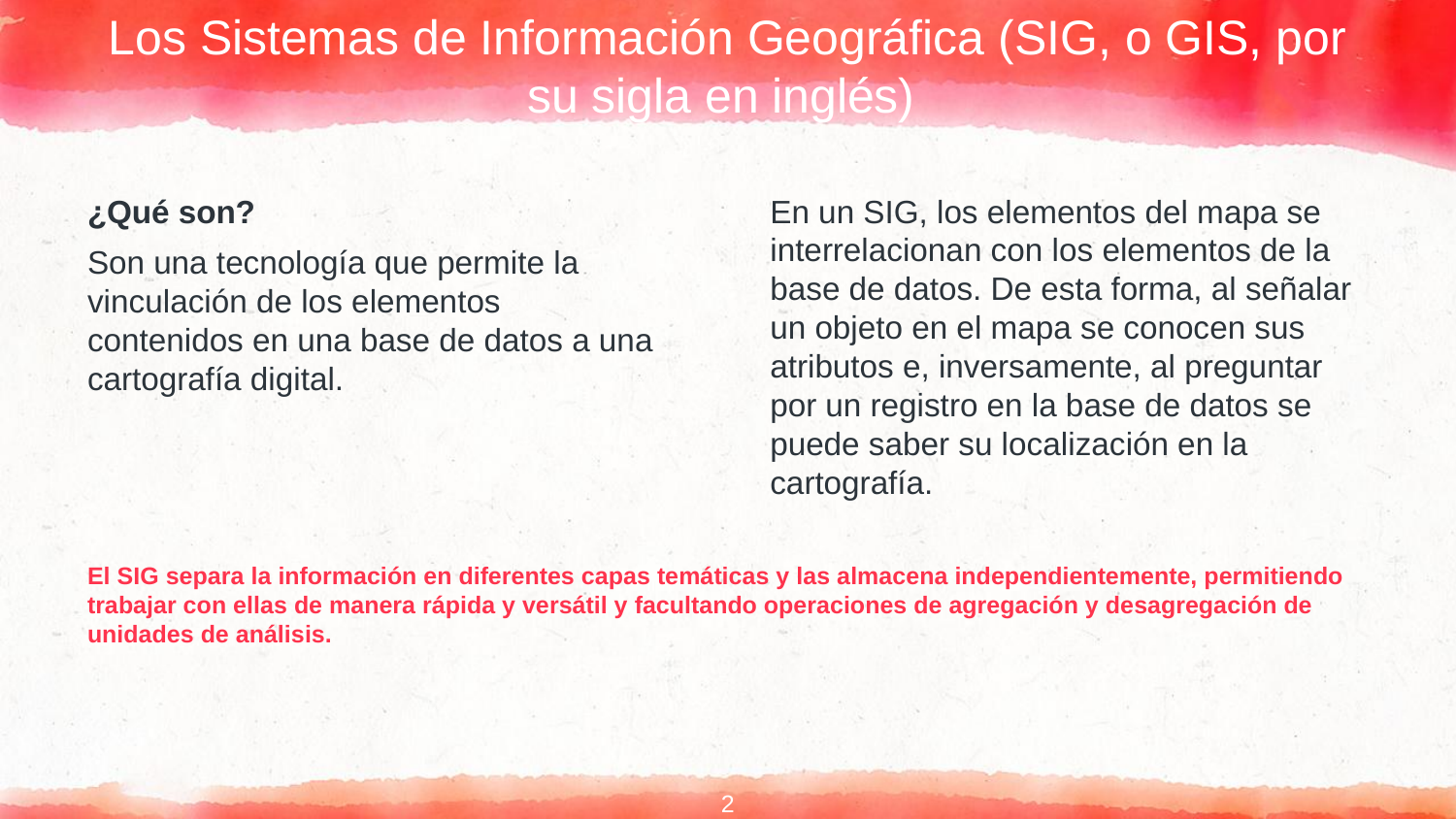

# Los Sistemas de Información Geográfica (SIG, o GIS, por su sigla en inglés)
¿Qué son?
Son una tecnología que permite la vinculación de los elementos contenidos en una base de datos a una cartografía digital.

En un SIG, los elementos del mapa se interrelacionan con los elementos de la base de datos. De esta forma, al señalar un objeto en el mapa se conocen sus atributos e, inversamente, al preguntar por un registro en la base de datos se puede saber su localización en la cartografía.
El SIG separa la información en diferentes capas temáticas y las almacena independientemente, permitiendo trabajar con ellas de manera rápida y versátil y facultando operaciones de agregación y desagregación de unidades de análisis.

2